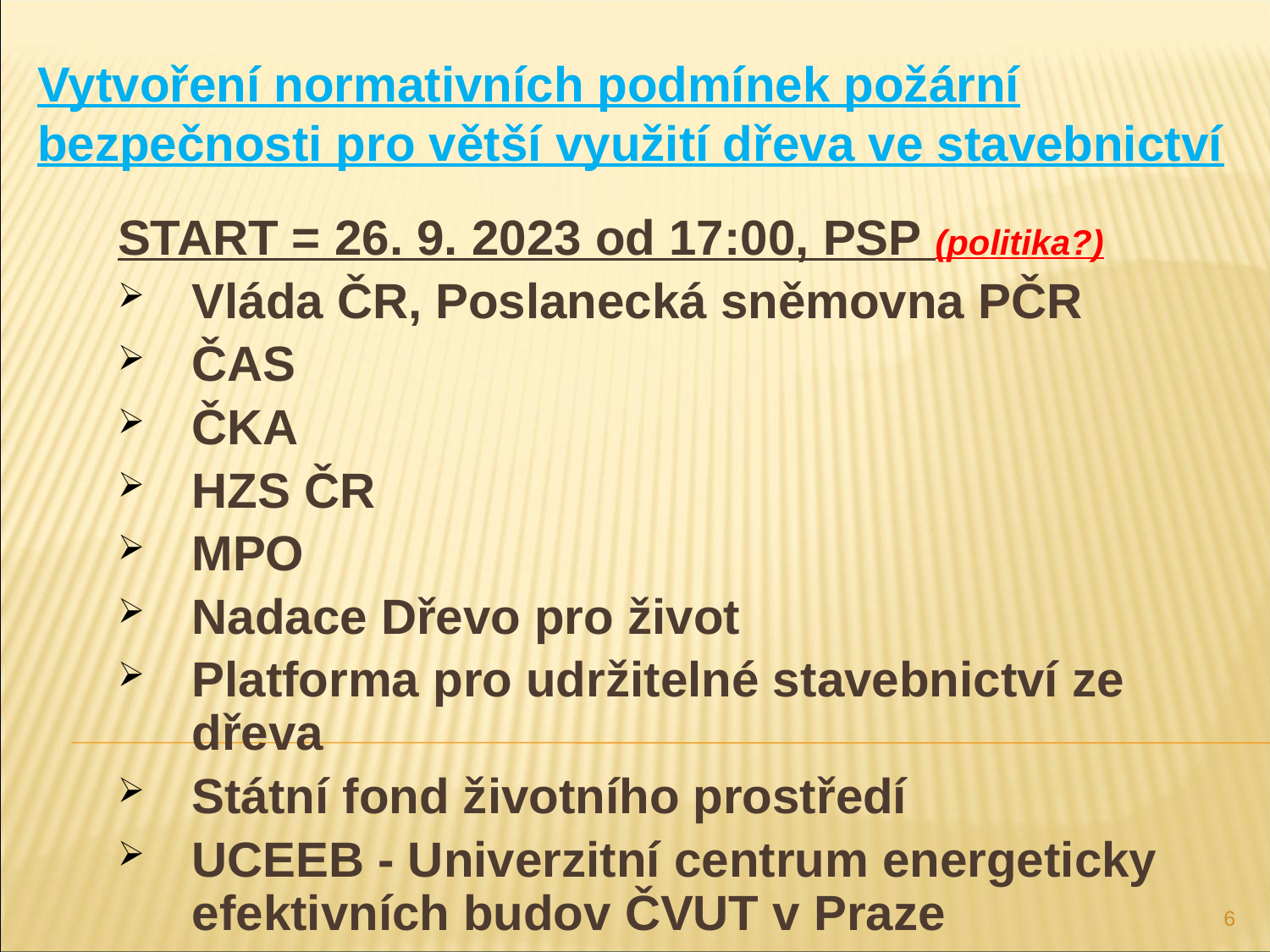

Vytvoření normativních podmínek požární bezpečnosti pro větší využití dřeva ve stavebnictví

START = 26. 9. 2023 od 17:00, PSP (politika?)
Vláda ČR, Poslanecká sněmovna PČR
ČAS
ČKA
HZS ČR
MPO
Nadace Dřevo pro život
Platforma pro udržitelné stavebnictví ze dřeva
Státní fond životního prostředí
UCEEB - Univerzitní centrum energeticky efektivních budov ČVUT v Praze
6